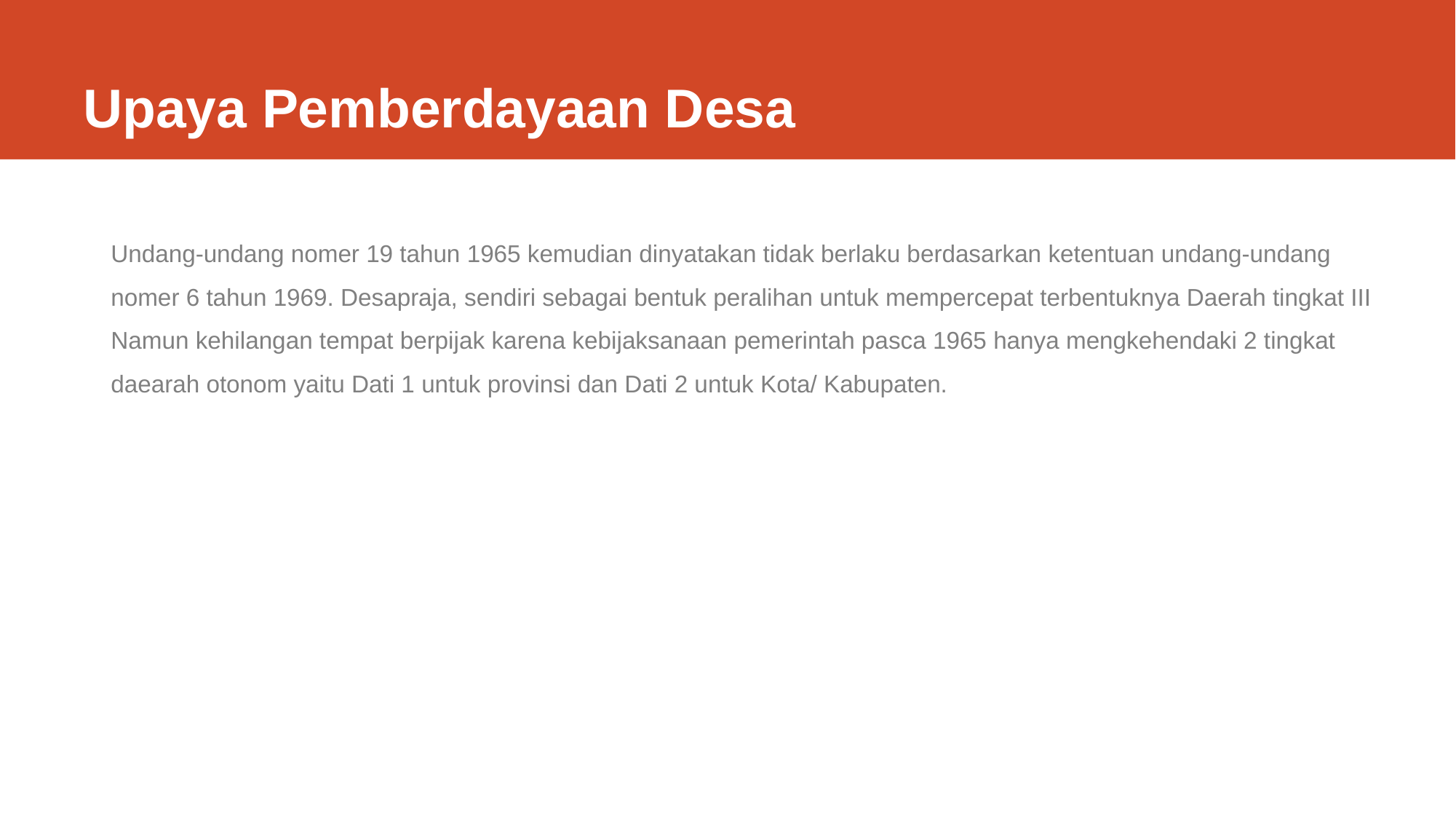

# Upaya Pemberdayaan Desa
Undang-undang nomer 19 tahun 1965 kemudian dinyatakan tidak berlaku berdasarkan ketentuan undang-undang nomer 6 tahun 1969. Desapraja, sendiri sebagai bentuk peralihan untuk mempercepat terbentuknya Daerah tingkat III Namun kehilangan tempat berpijak karena kebijaksanaan pemerintah pasca 1965 hanya mengkehendaki 2 tingkat daearah otonom yaitu Dati 1 untuk provinsi dan Dati 2 untuk Kota/ Kabupaten.